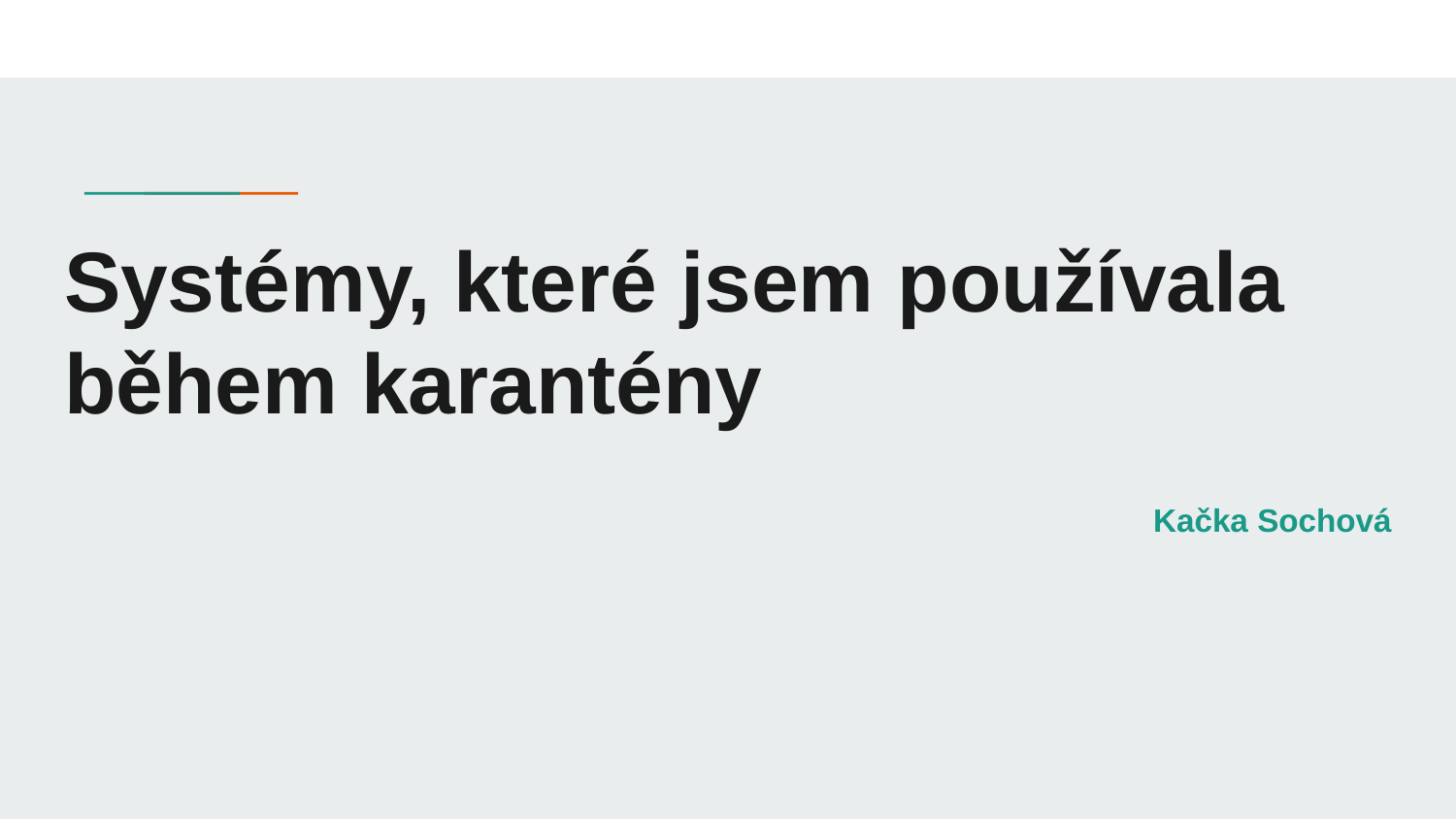

# Systémy, které jsem používala během karantény

Kačka Sochová